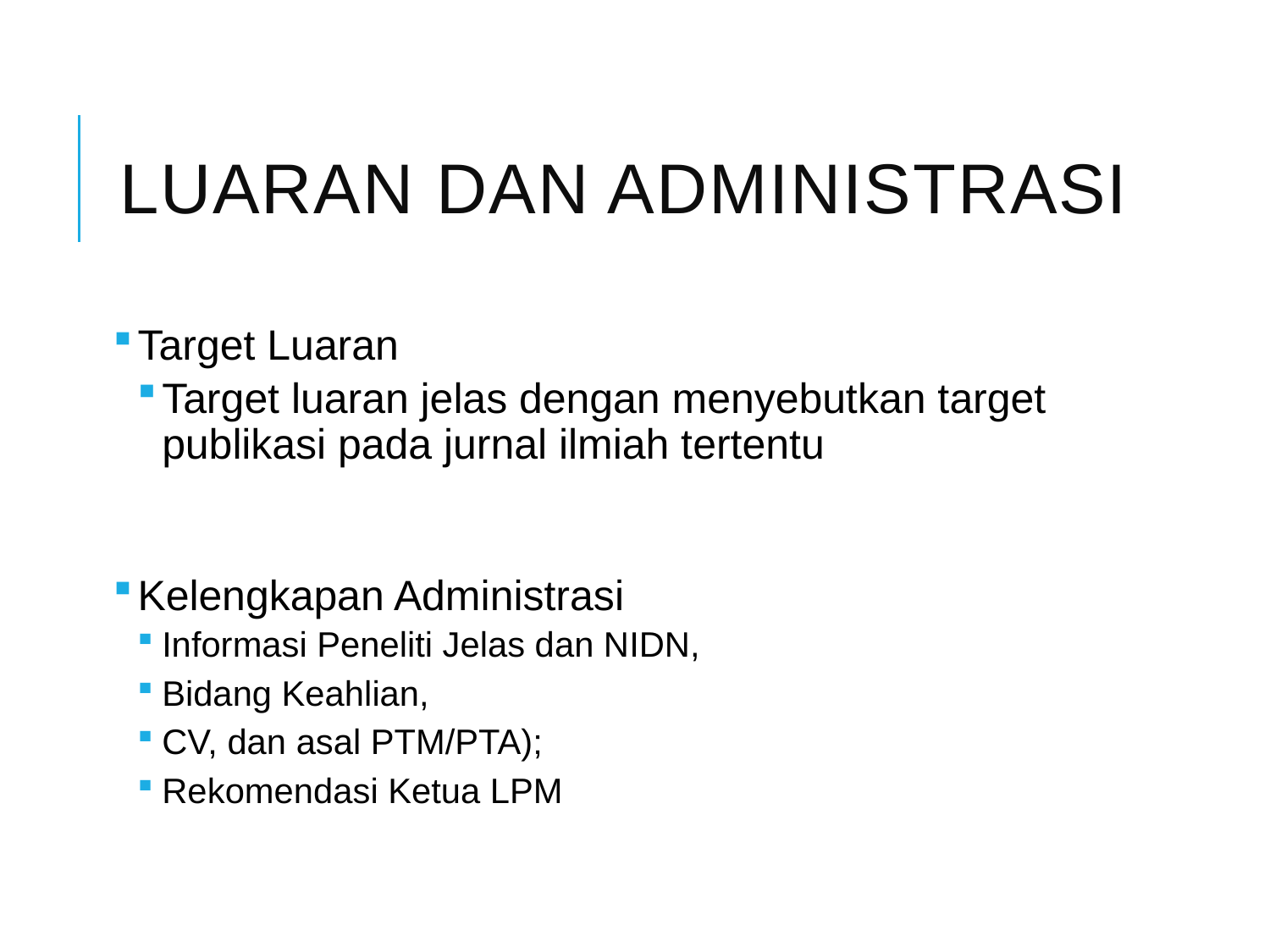

# Luaran dan Administrasi
Target Luaran
Target luaran jelas dengan menyebutkan target publikasi pada jurnal ilmiah tertentu

Kelengkapan Administrasi
Informasi Peneliti Jelas dan NIDN,
Bidang Keahlian,
CV, dan asal PTM/PTA);
Rekomendasi Ketua LPM